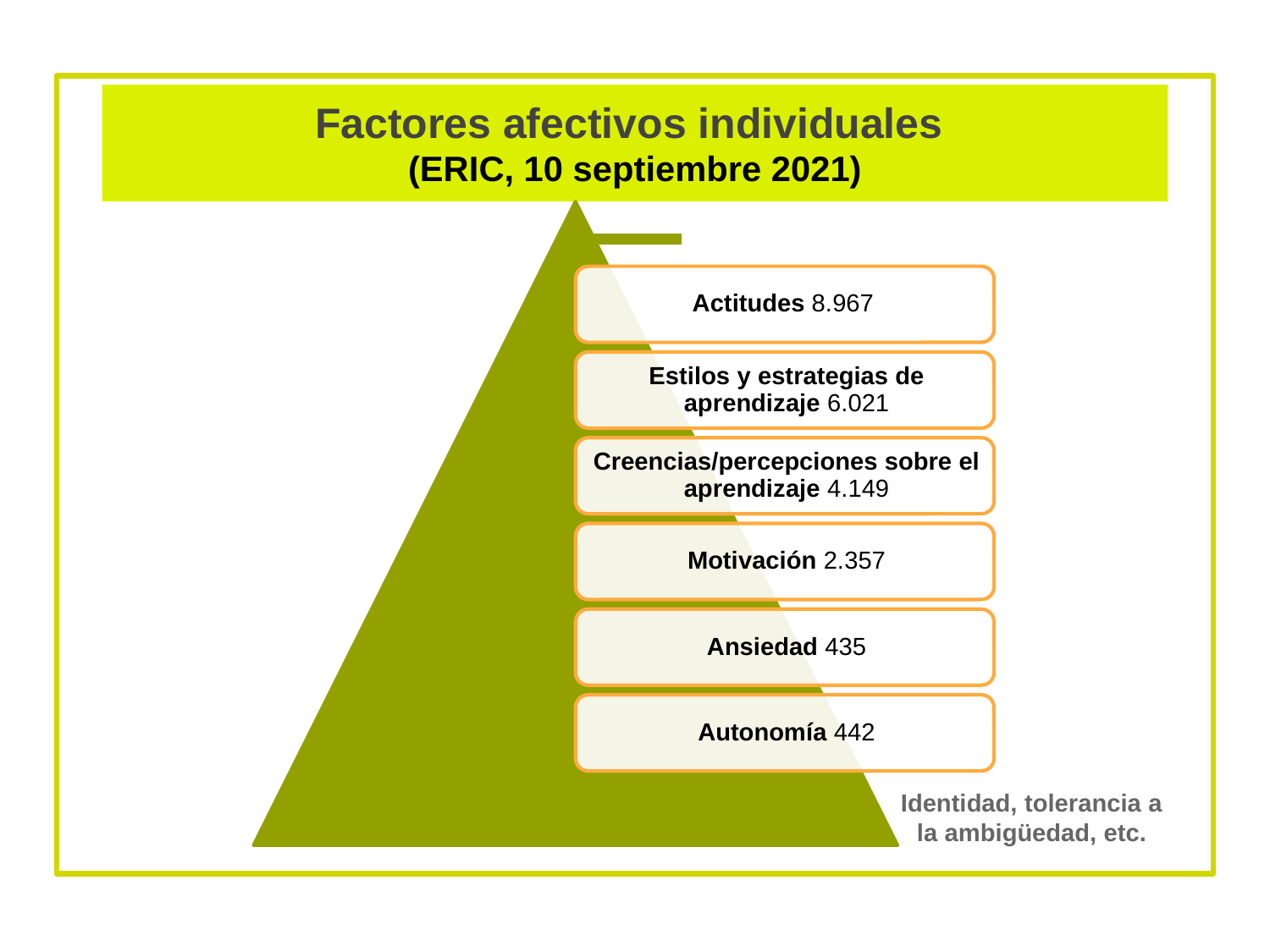

Factores afectivos individuales
(ERIC, 10 septiembre 2021)
Actitudes 8.967
Estilos y estrategias de aprendizaje 6.021
Creencias/percepciones sobre el aprendizaje 4.149
Motivación 2.357
Ansiedad 435
Autonomía 442
Identidad, tolerancia a la ambigüedad, etc.